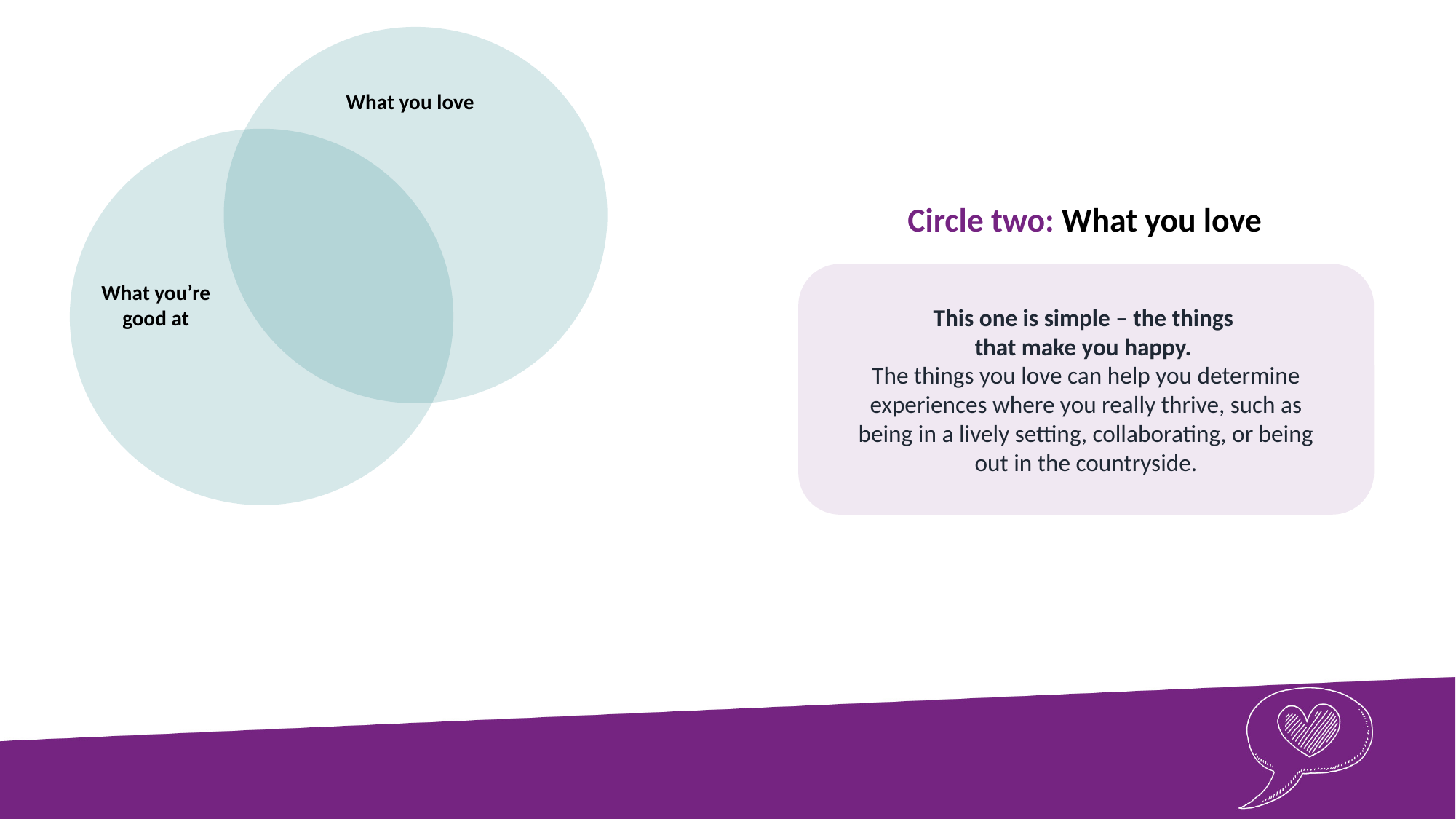

What you love

Circle two: What you love
This one is simple – the things
that make you happy.
The things you love can help you determine experiences where you really thrive, such as being in a lively setting, collaborating, or being out in the countryside.
What you’re good at